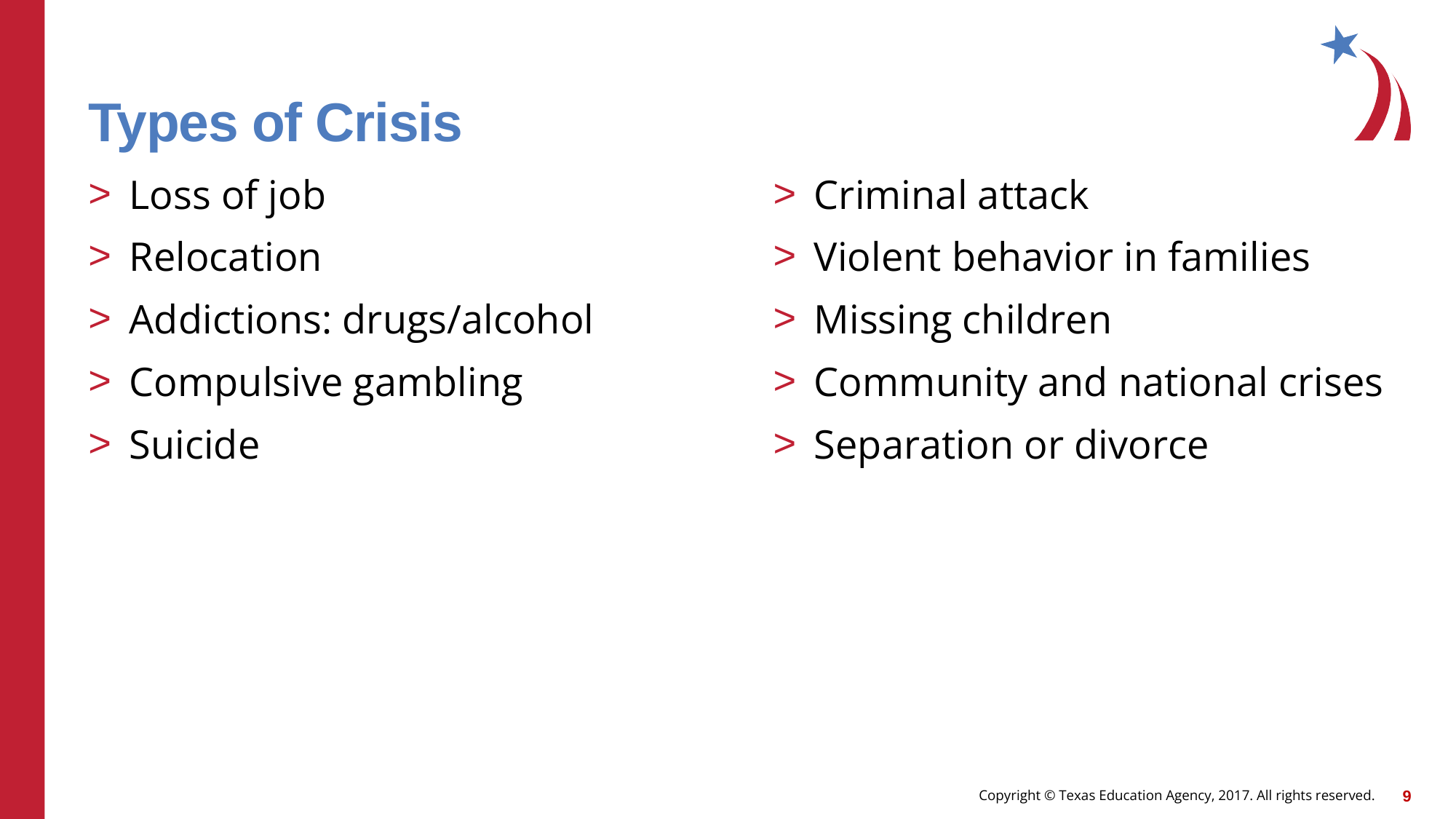

# Types of Crisis
Loss of job
Relocation
Addictions: drugs/alcohol
Compulsive gambling
Suicide

Criminal attack
Violent behavior in families
Missing children
Community and national crises
Separation or divorce